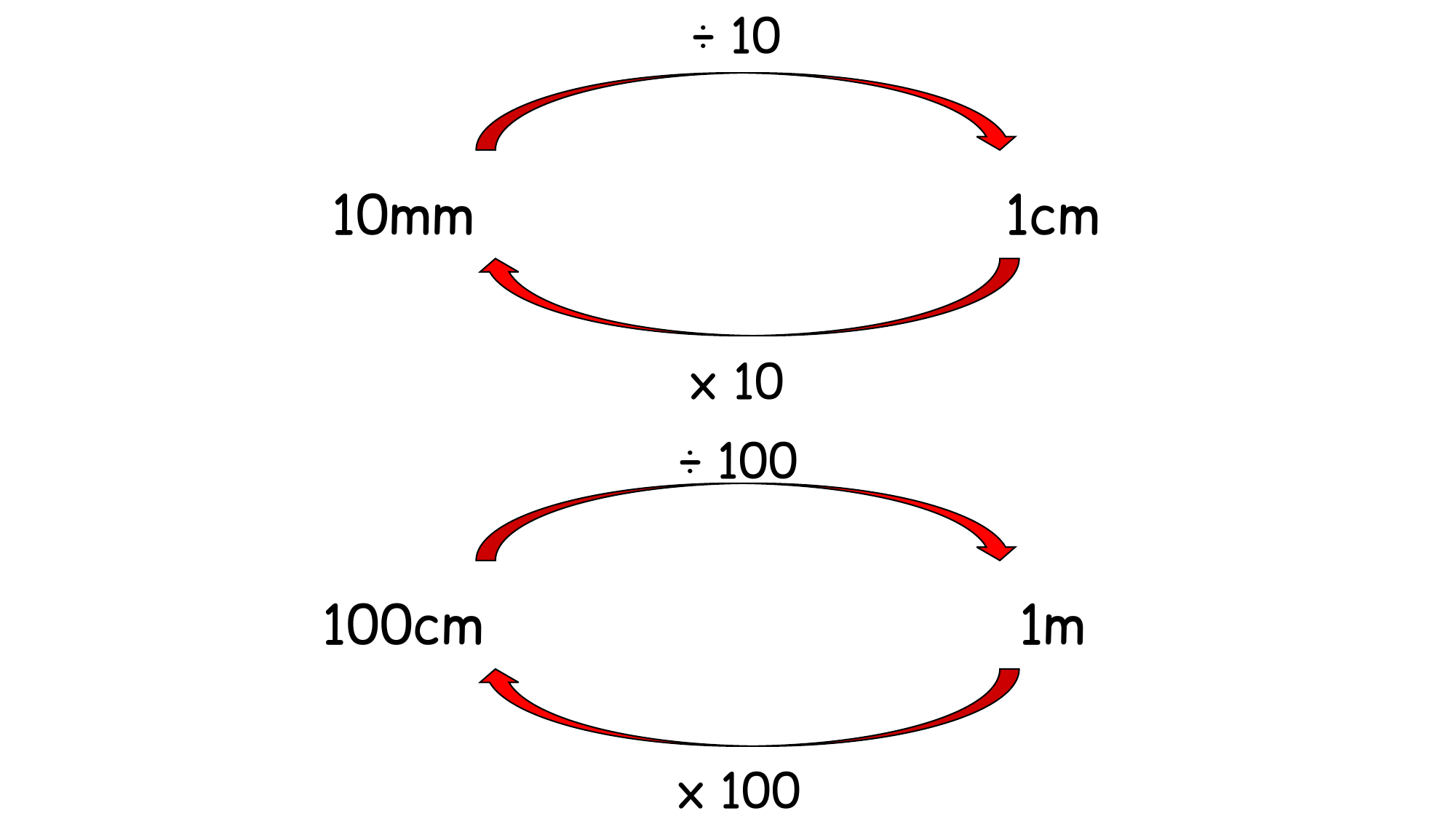

÷ 10

1cm
10mm

x 10
÷ 100

1m
100cm

x 100